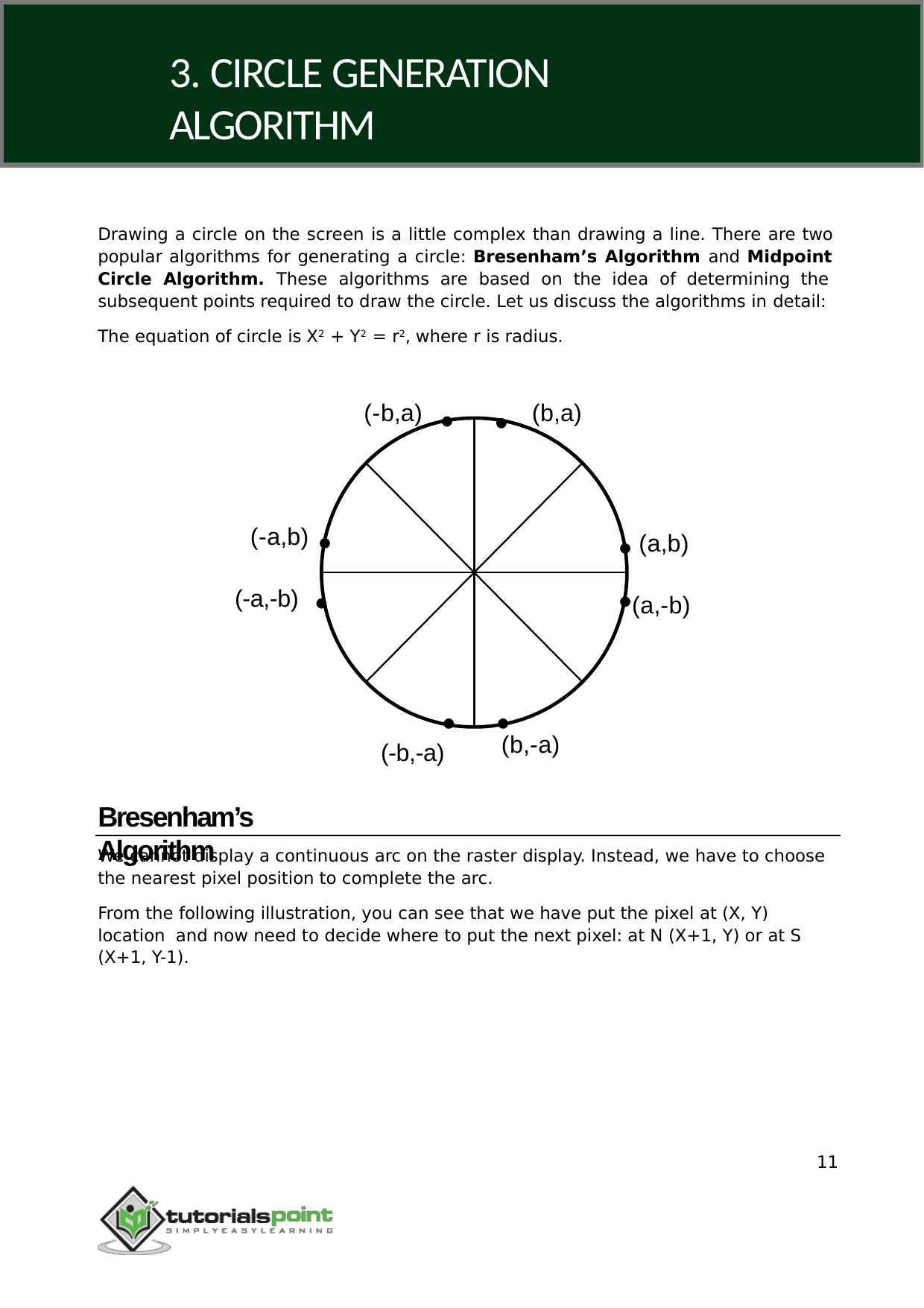

Computer Graphics

3. CIRCLE GENERATION ALGORITHM

Drawing a circle on the screen is a little complex than drawing a line. There are two  popular algorithms for generating a circle: Bresenham’s Algorithm and Midpoint  Circle Algorithm. These algorithms are based on the idea of determining the  subsequent points required to draw the circle. Let us discuss the algorithms in detail:
The equation of circle is X2  + Y2  = r2, where r is radius.
(-b,a)
(b,a)

(-a,b)
(a,b)

(-a,-b)
(a,-b)

(b,-a)
(-b,-a)
Bresenham’s Algorithm

We cannot display a continuous arc on the raster display. Instead, we have to choose  the nearest pixel position to complete the arc.
From the following illustration, you can see that we have put the pixel at (X, Y) location  and now need to decide where to put the next pixel: at N (X+1, Y) or at S (X+1, Y-1).
11